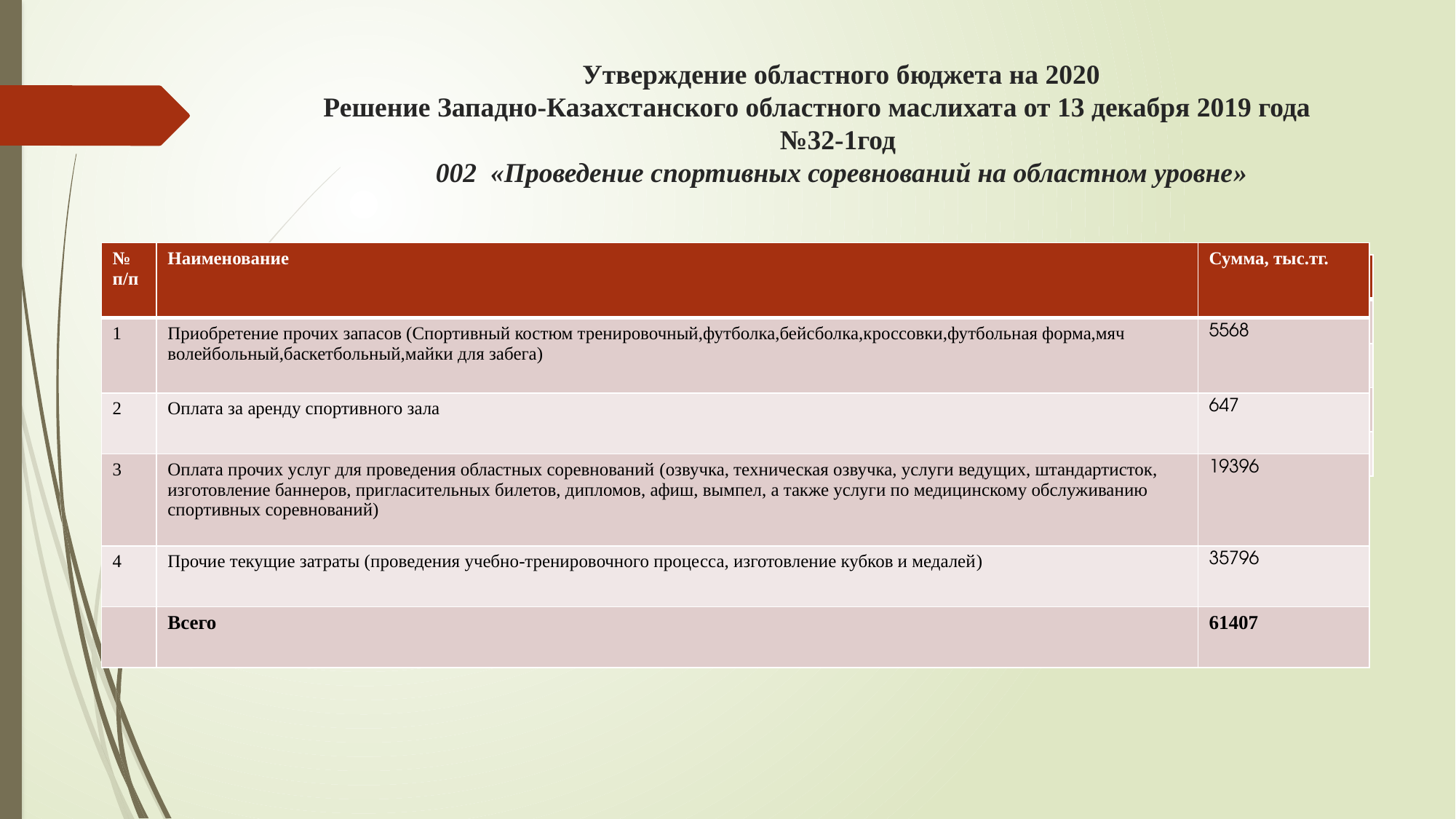

# Утверждение областного бюджета на 2020 Решение Западно-Казахстанского областного маслихата от 13 декабря 2019 года        №32-1год 002  «Проведение спортивных соревнований на областном уровне»
| № п/п | Наименование | Сумма, тыс.тг. |
| --- | --- | --- |
| 1 | Приобретение прочих запасов (Спортивный костюм тренировочный,футболка,бейсболка,кроссовки,футбольная форма,мяч волейбольный,баскетбольный,майки для забега) | 5568 |
| 2 | Оплата за аренду спортивного зала | 647 |
| 3 | Оплата прочих услуг для проведения областных соревнований (озвучка, техническая озвучка, услуги ведущих, штандартисток, изготовление баннеров, пригласительных билетов, дипломов, афиш, вымпел, а также услуги по медицинскому обслуживанию спортивных соревнований) | 19396 |
| 4 | Прочие текущие затраты (проведения учебно-тренировочного процесса, изготовление кубков и медалей) | 35796 |
|  | Всего | 61407 |
|  |  |  |
| --- | --- | --- |
|  |  |  |
|  |  |  |
|  |  |  |
|  |  |  |